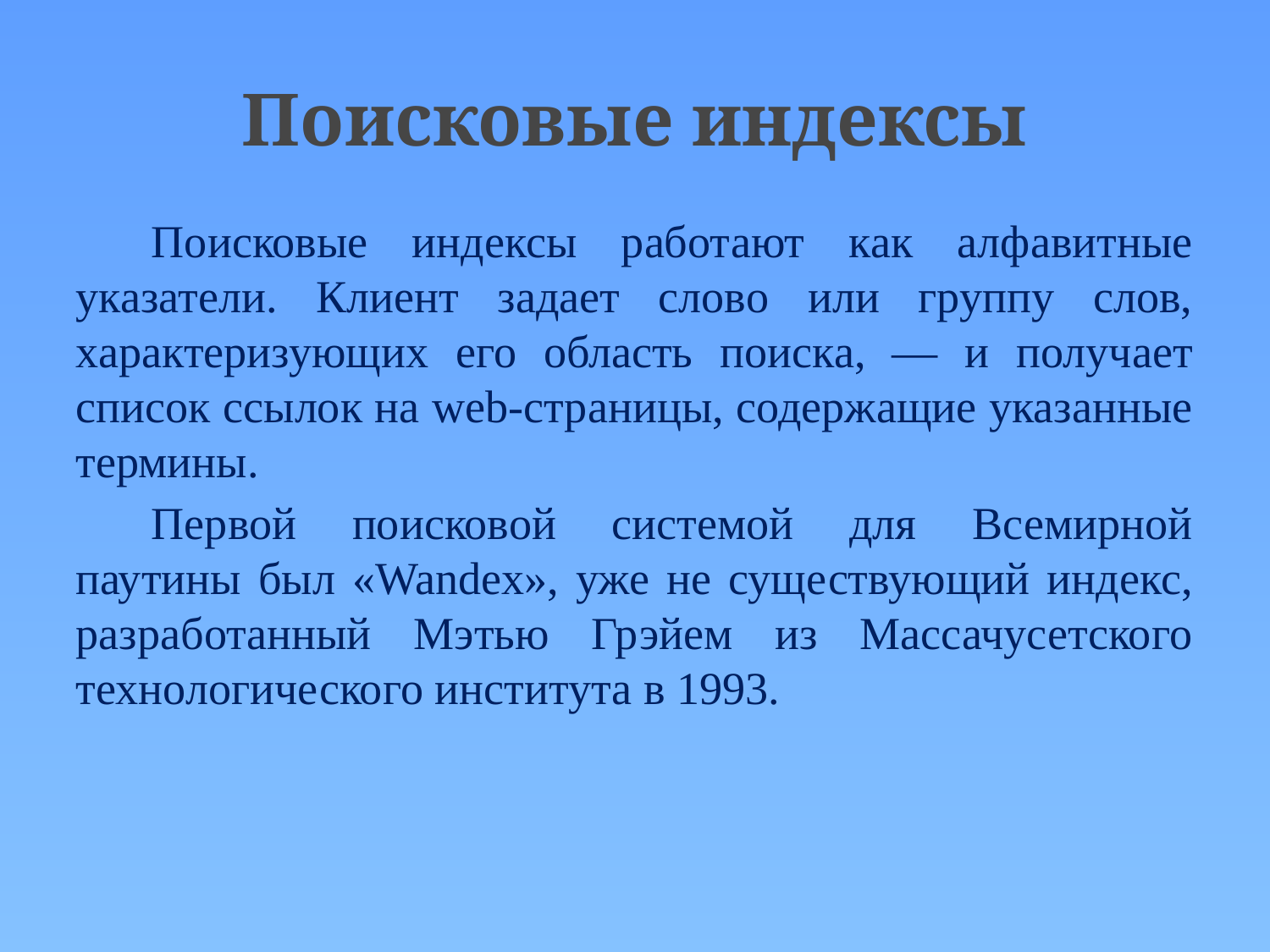

# Поисковые индексы
Поисковые индексы работают как алфавитные указатели. Клиент задает слово или группу слов, характеризующих его область поиска, — и получает список ссылок на web-страницы, содержащие указанные термины.
Первой поисковой системой для Всемирной паутины был «Wandex», уже не существующий индекс, разработанный Мэтью Грэйем из Массачусетского технологического института в 1993.